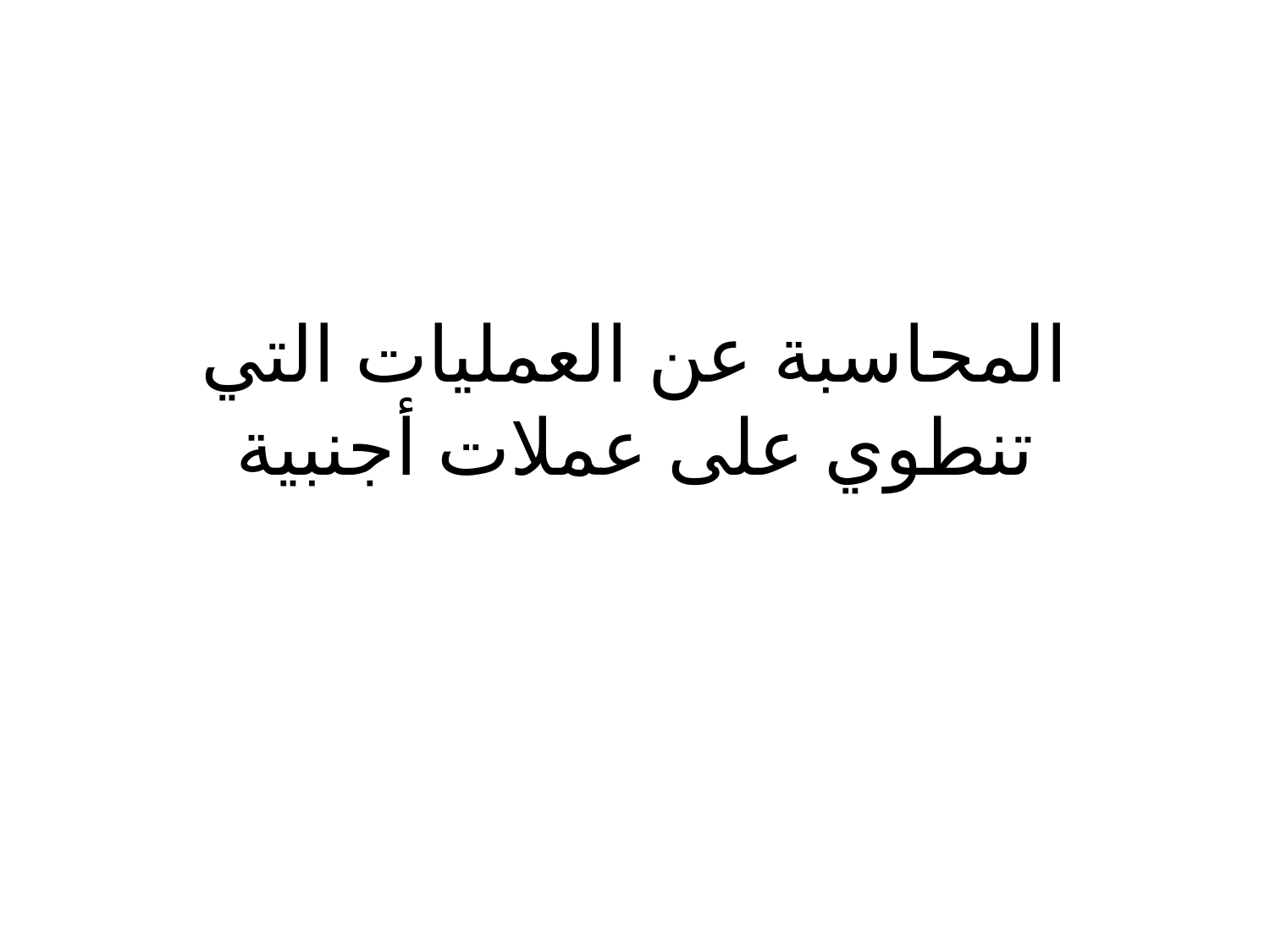

# المحاسبة عن العمليات التي تنطوي على عملات أجنبية